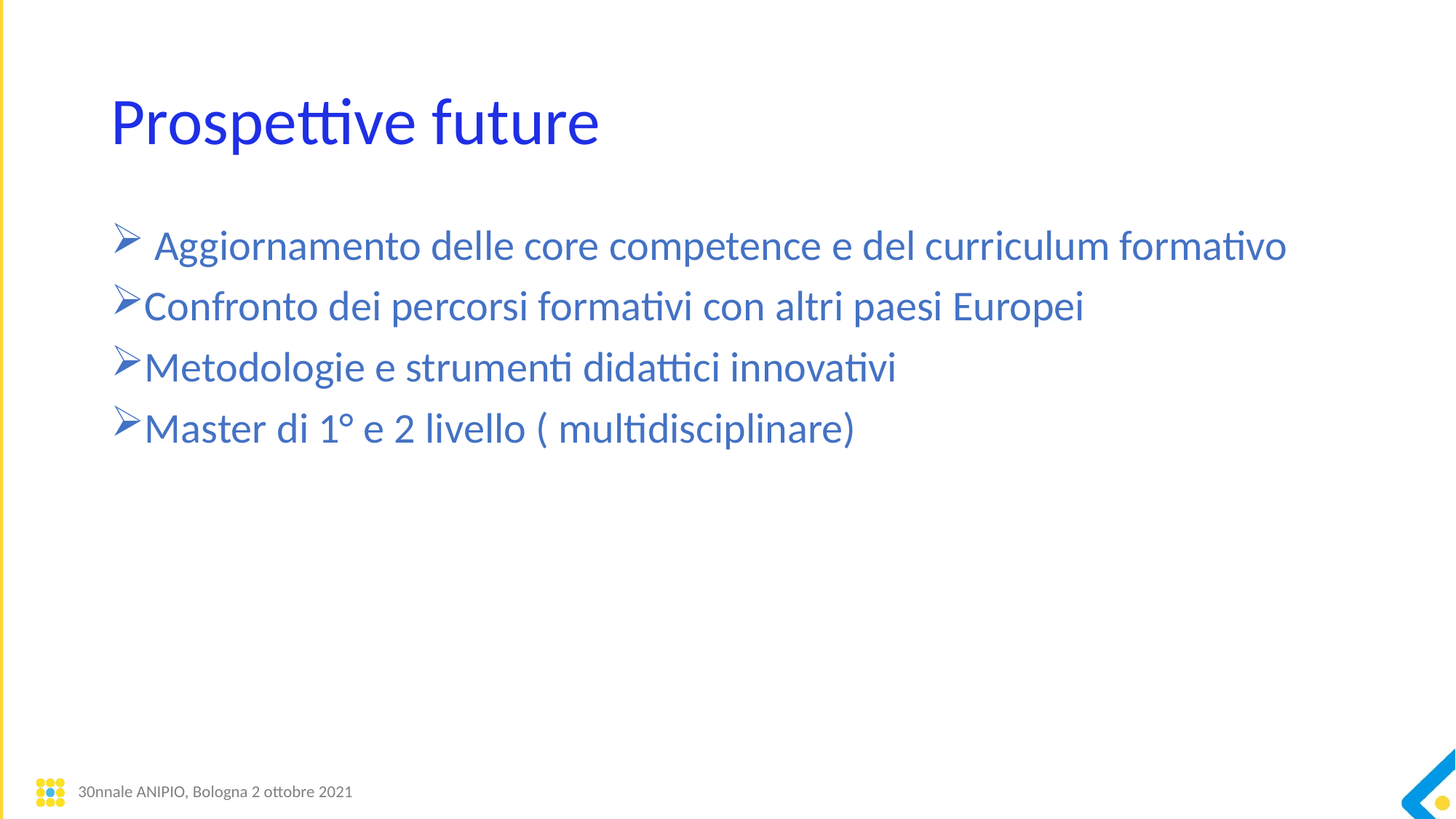

# Prospettive future
 Aggiornamento delle core competence e del curriculum formativo
Confronto dei percorsi formativi con altri paesi Europei
Metodologie e strumenti didattici innovativi
Master di 1° e 2 livello ( multidisciplinare)